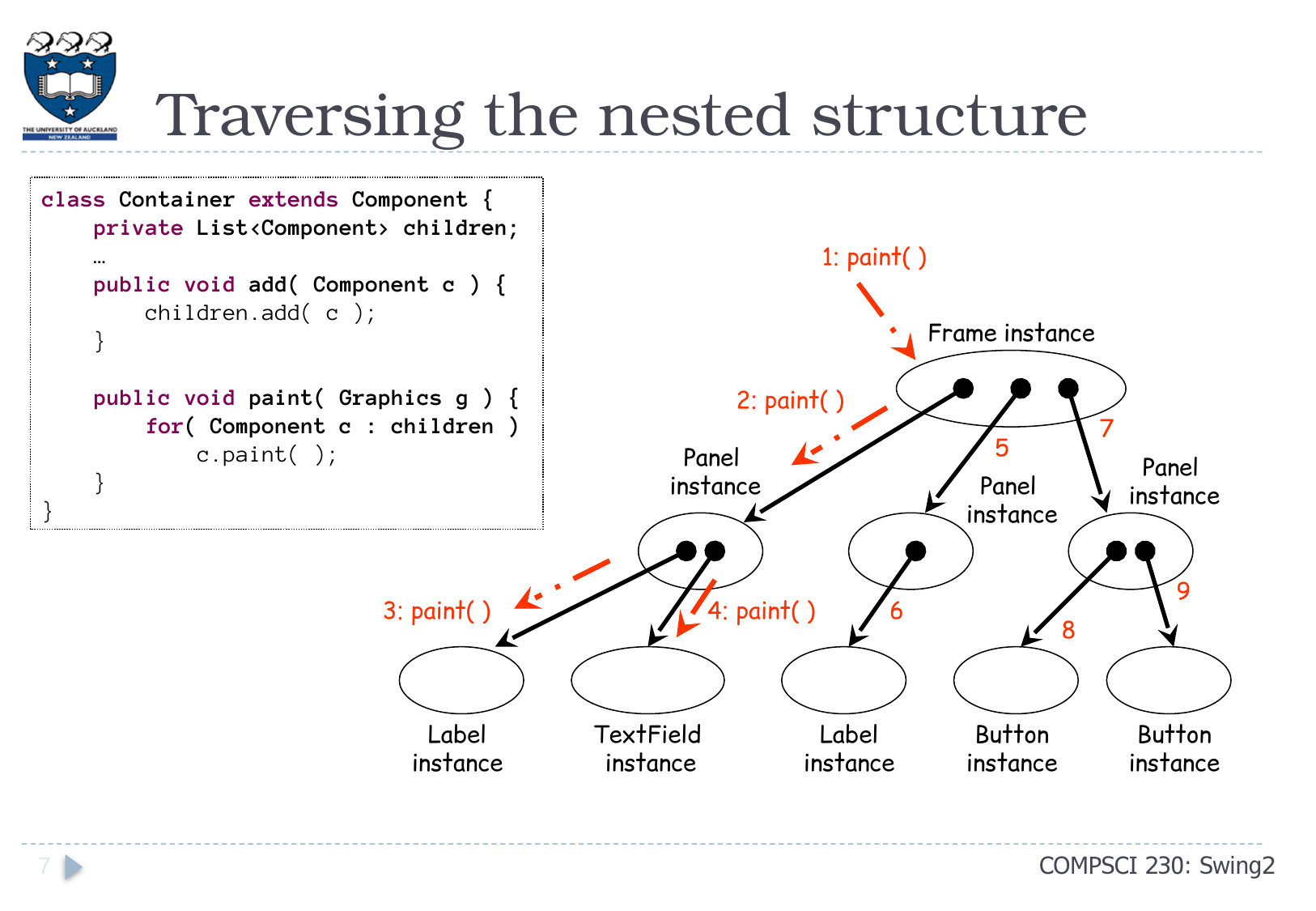

# Traversing the nested structure
class Container extends Component {
    private List<Component> children;
    …
    public void add( Component c ) {
        children.add( c );
    }

    public void paint( Graphics g ) {
        for( Component c : children )
            c.paint( );
    }
}
1: paint( )

Frame instance

Panel
instance
Panel
instance
Panel
instance

Label
instance
TextField
instance
Label
instance
Button
instance
Button
instance
2: paint( )

7
5
9
6
8

3: paint( )

4: paint( )
7
COMPSCI 230: Swing2